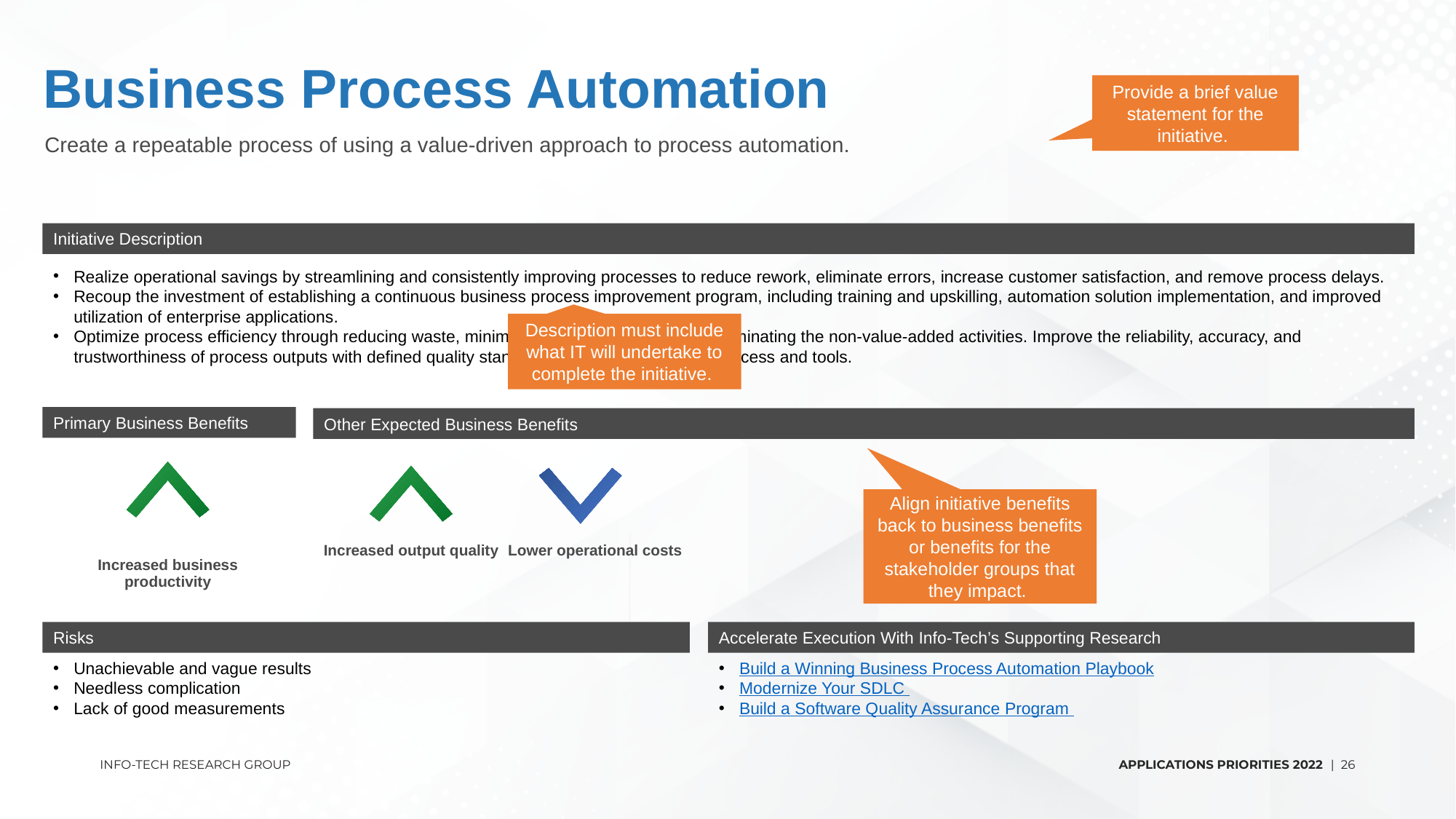

Business Process Automation
Provide a brief value statement for the initiative.
Create a repeatable process of using a value-driven approach to process automation.
Initiative Description
Realize operational savings by streamlining and consistently improving processes to reduce rework, eliminate errors, increase customer satisfaction, and remove process delays.
Recoup the investment of establishing a continuous business process improvement program, including training and upskilling, automation solution implementation, and improved utilization of enterprise applications.
Optimize process efficiency through reducing waste, minimizing process variation, and eliminating the non-value-added activities. Improve the reliability, accuracy, and trustworthiness of process outputs with defined quality standards enforced through the process and tools.

Description must include what IT will undertake to complete the initiative.
Primary Business Benefits
Other Expected Business Benefits

Align initiative benefits back to business benefits or benefits for the stakeholder groups that they impact.
Increased output quality
Lower operational costs
Increased business productivity
Risks
Accelerate Execution With Info-Tech’s Supporting Research
Build a Winning Business Process Automation Playbook
Modernize Your SDLC
Build a Software Quality Assurance Program
Unachievable and vague results
Needless complication
Lack of good measurements